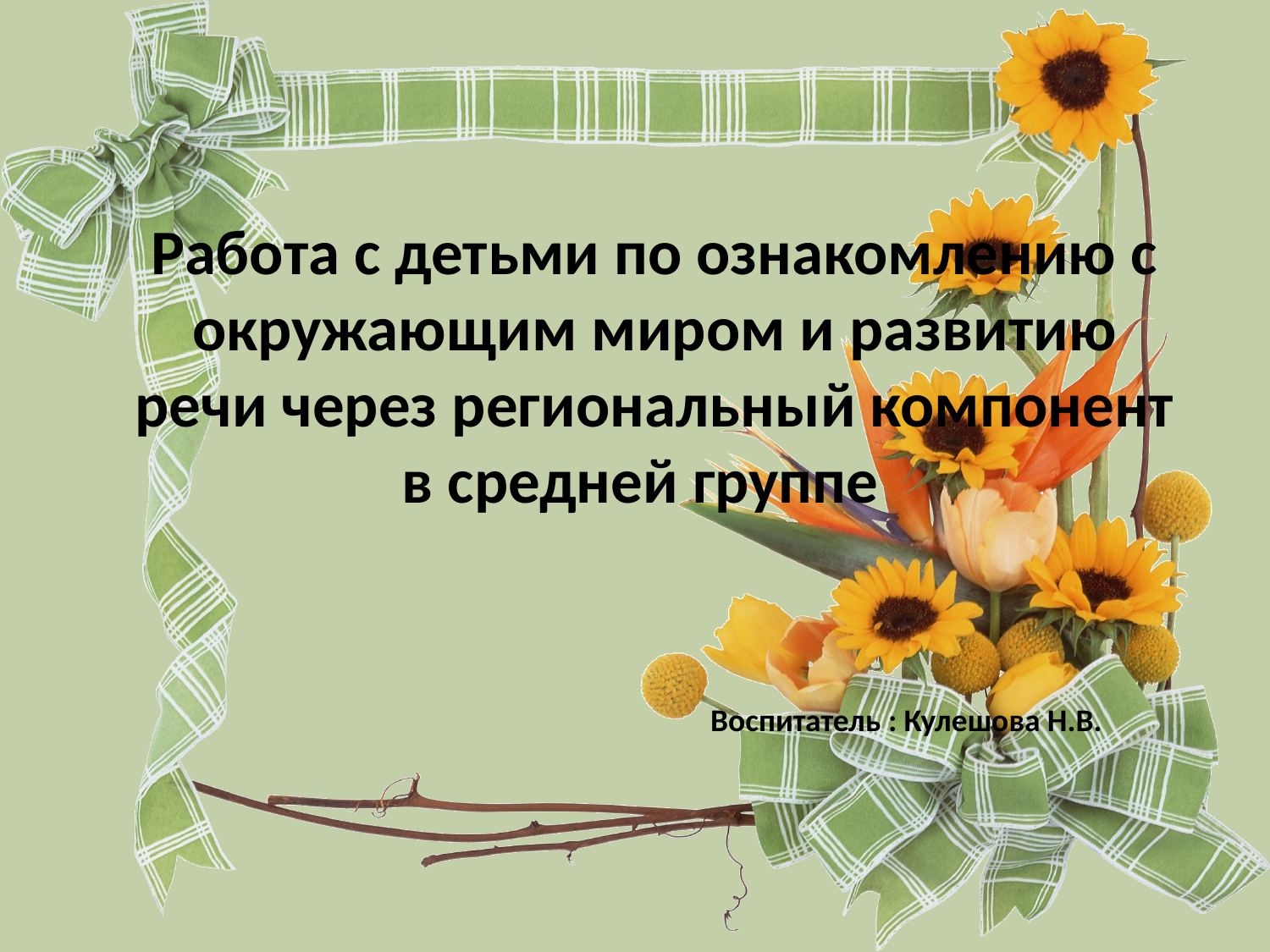

# Работа с детьми по ознакомлению с окружающим миром и развитию речи через региональный компонент в средней группе Воспитатель : Кулешова Н.В.